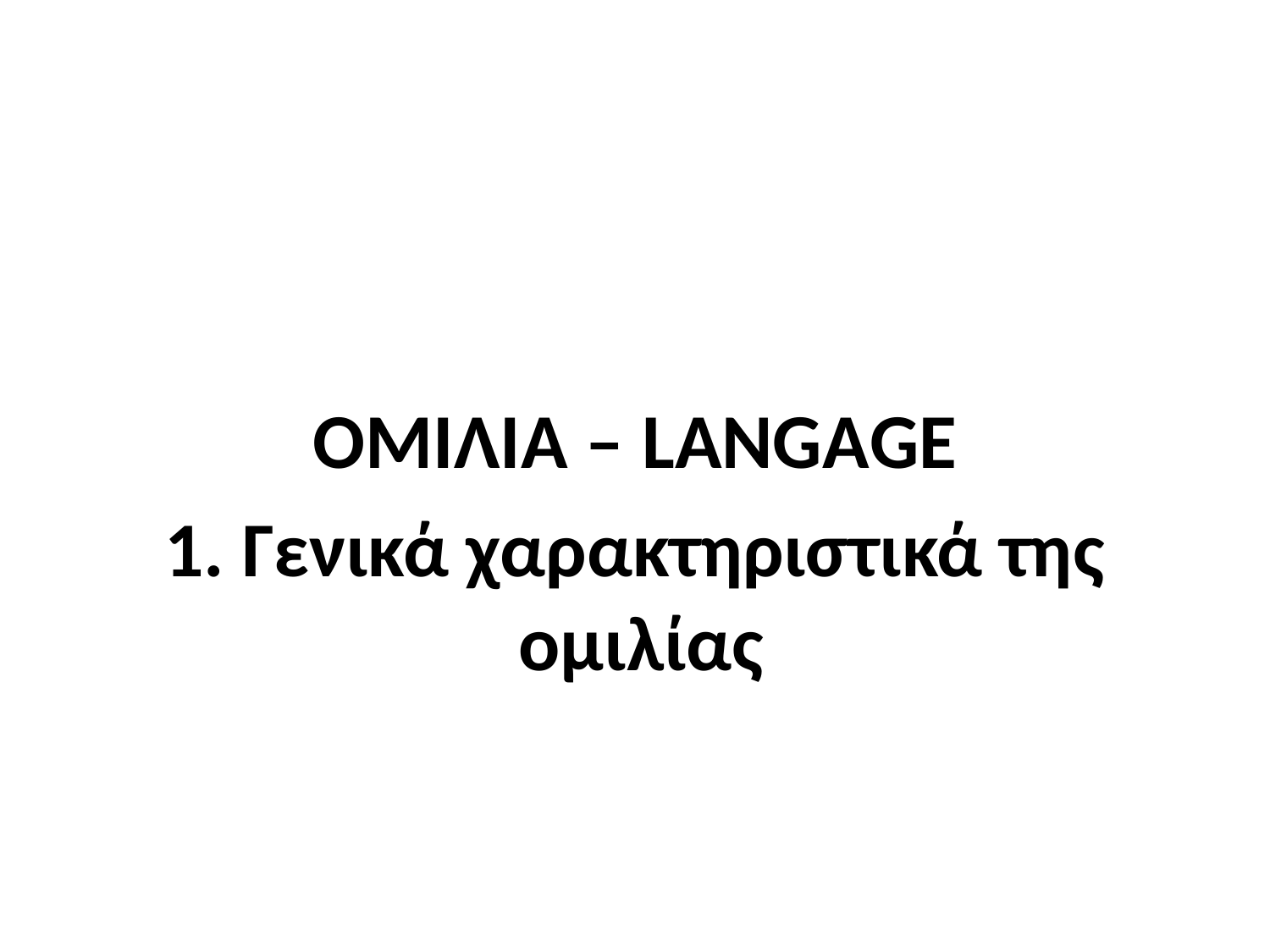

#

ΟΜΙΛΙΑ – LANGΑGE
1. Γενικά χαρακτηριστικά της ομιλίας